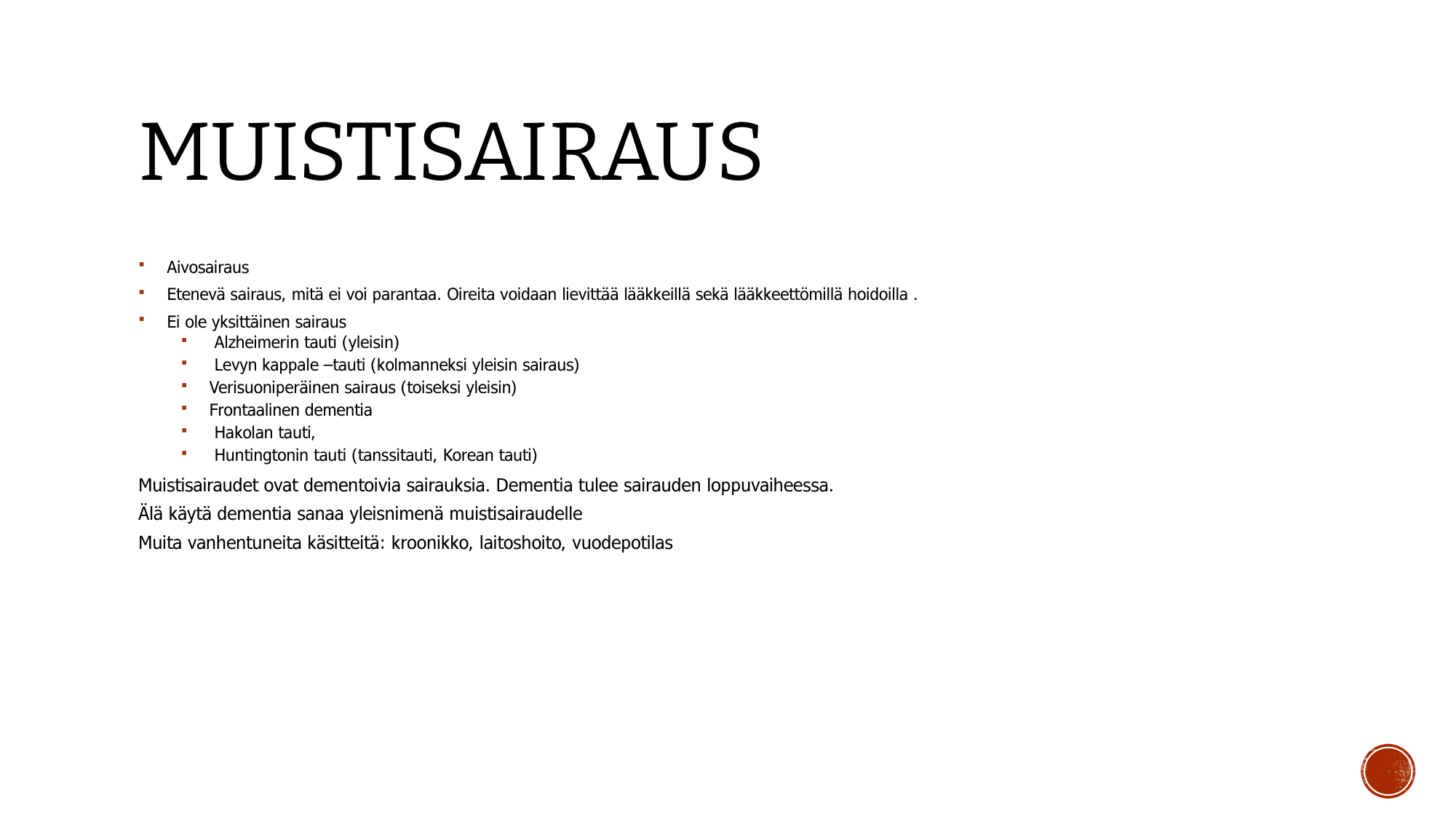

# Muistisairaus
Aivosairaus
Etenevä sairaus, mitä ei voi parantaa. Oireita voidaan lievittää lääkkeillä sekä lääkkeettömillä hoidoilla .
Ei ole yksittäinen sairaus
 Alzheimerin tauti (yleisin)
 Levyn kappale –tauti (kolmanneksi yleisin sairaus)
Verisuoniperäinen sairaus (toiseksi yleisin)
Frontaalinen dementia
 Hakolan tauti,
 Huntingtonin tauti (tanssitauti, Korean tauti)
Muistisairaudet ovat dementoivia sairauksia. Dementia tulee sairauden loppuvaiheessa.
Älä käytä dementia sanaa yleisnimenä muistisairaudelle
Muita vanhentuneita käsitteitä: kroonikko, laitoshoito, vuodepotilas